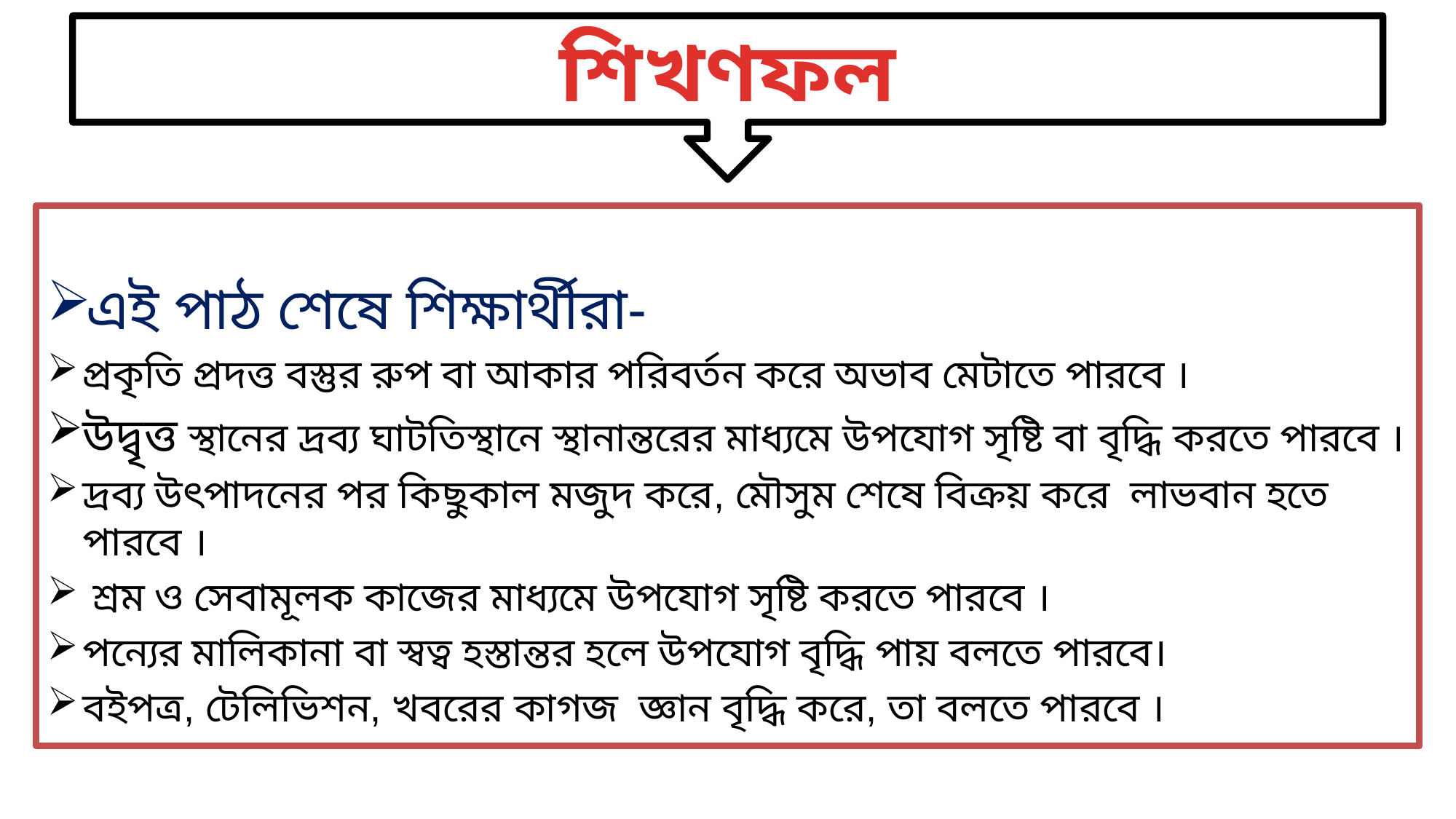

শিখণফল

এই পাঠ শেষে শিক্ষার্থীরা-
প্রকৃতি প্রদত্ত বস্তুর রুপ বা আকার পরিবর্তন করে অভাব মেটাতে পারবে ।
উদ্বৃত্ত স্থানের দ্রব্য ঘাটতিস্থানে স্থানান্তরের মাধ্যমে উপযোগ সৃষ্টি বা বৃদ্ধি করতে পারবে ।
দ্রব্য উৎপাদনের পর কিছুকাল মজুদ করে, মৌসুম শেষে বিক্রয় করে  লাভবান হতে পারবে ।
 শ্রম ও সেবামূলক কাজের মাধ্যমে উপযোগ সৃষ্টি করতে পারবে ।
পন্যের মালিকানা বা স্বত্ব হস্তান্তর হলে উপযোগ বৃদ্ধি পায় বলতে পারবে।
বইপত্র, টেলিভিশন, খবরের কাগজ  জ্ঞান বৃদ্ধি করে, তা বলতে পারবে ।